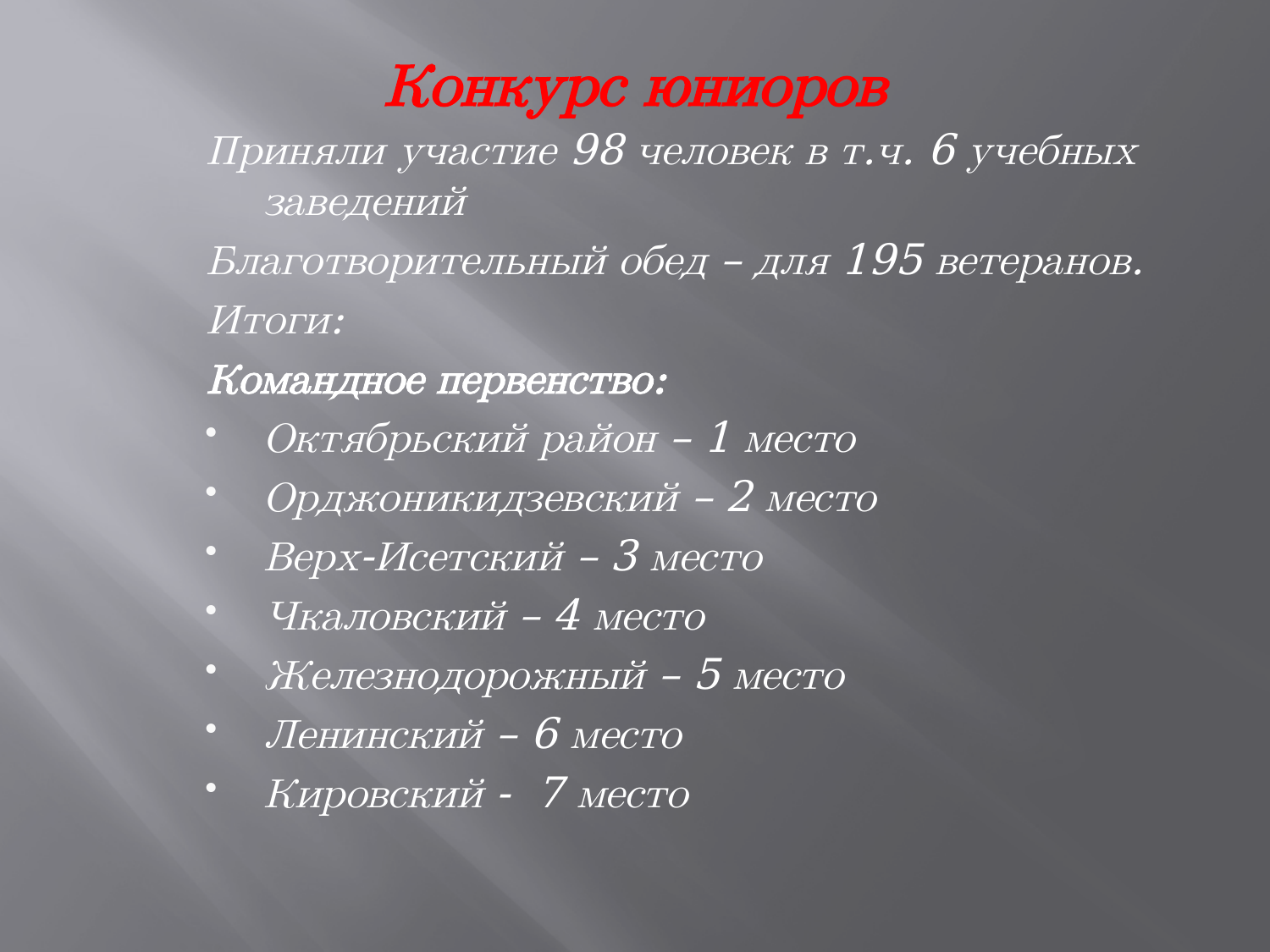

# Конкурс юниоров
Приняли участие 98 человек в т.ч. 6 учебных заведений
Благотворительный обед – для 195 ветеранов.
Итоги:
Командное первенство:
Октябрьский район – 1 место
Орджоникидзевский – 2 место
Верх-Исетский – 3 место
Чкаловский – 4 место
Железнодорожный – 5 место
Ленинский – 6 место
Кировский -  7 место